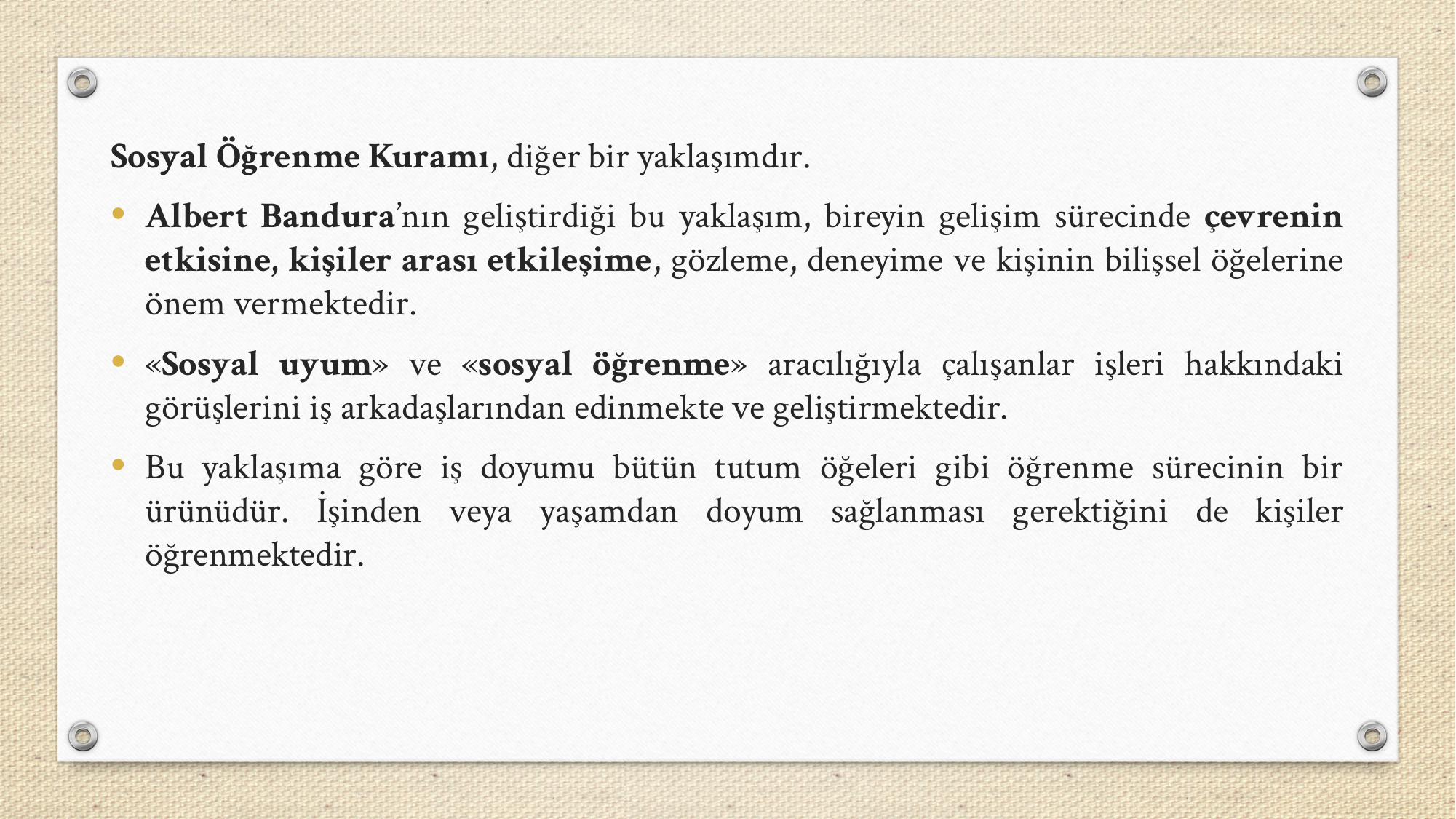

Sosyal Öğrenme Kuramı, diğer bir yaklaşımdır.
Albert Bandura’nın geliştirdiği bu yaklaşım, bireyin gelişim sürecinde çevrenin etkisine, kişiler arası etkileşime, gözleme, deneyime ve kişinin bilişsel öğelerine önem vermektedir.
«Sosyal uyum» ve «sosyal öğrenme» aracılığıyla çalışanlar işleri hakkındaki görüşlerini iş arkadaşlarından edinmekte ve geliştirmektedir.
Bu yaklaşıma göre iş doyumu bütün tutum öğeleri gibi öğrenme sürecinin bir ürünüdür. İşinden veya yaşamdan doyum sağlanması gerektiğini de kişiler öğrenmektedir.